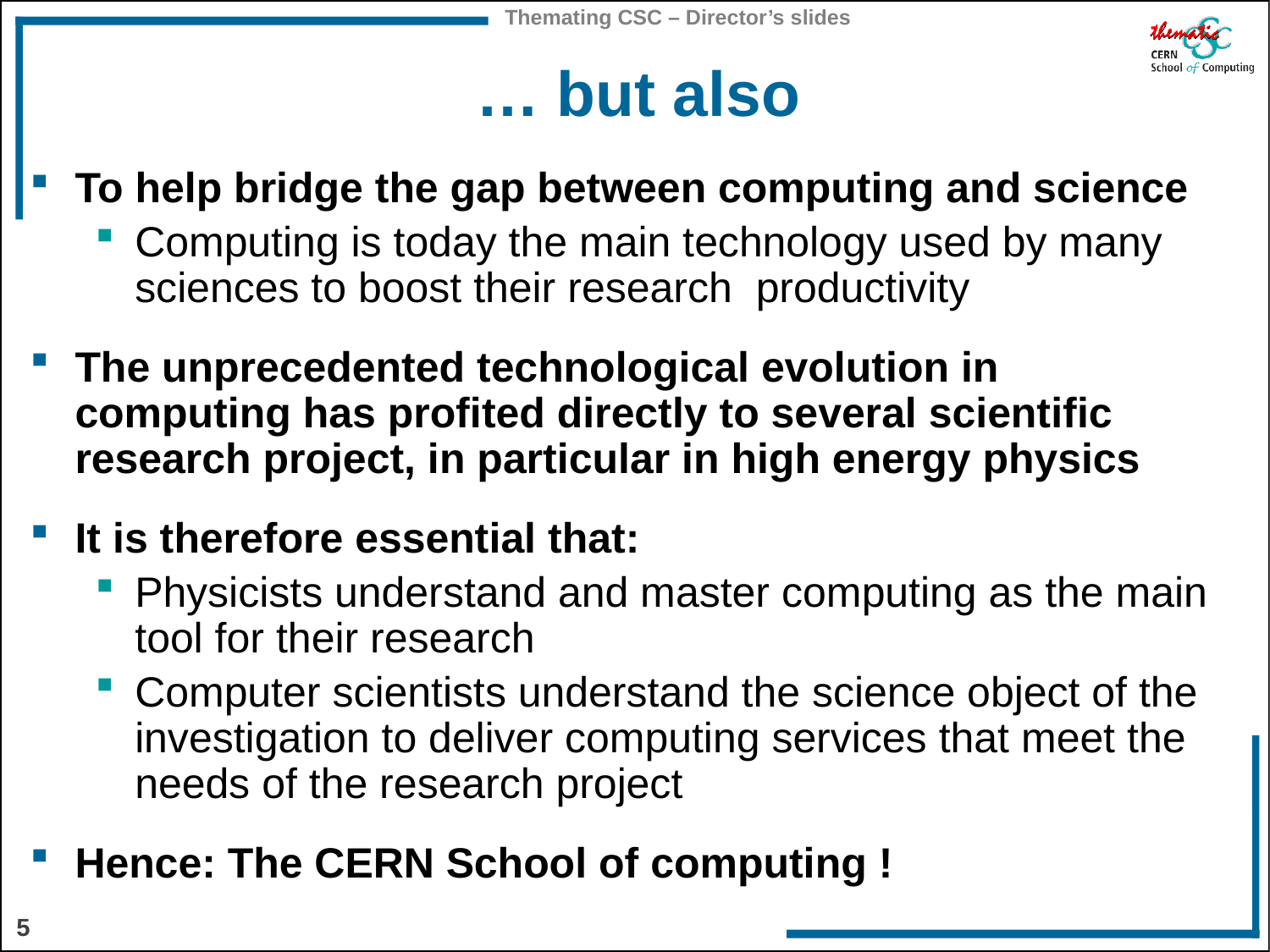

# … but also
To help bridge the gap between computing and science
Computing is today the main technology used by many sciences to boost their research  productivity
The unprecedented technological evolution in computing has profited directly to several scientific research project, in particular in high energy physics
It is therefore essential that:
Physicists understand and master computing as the main tool for their research
Computer scientists understand the science object of the investigation to deliver computing services that meet the needs of the research project
Hence: The CERN School of computing !